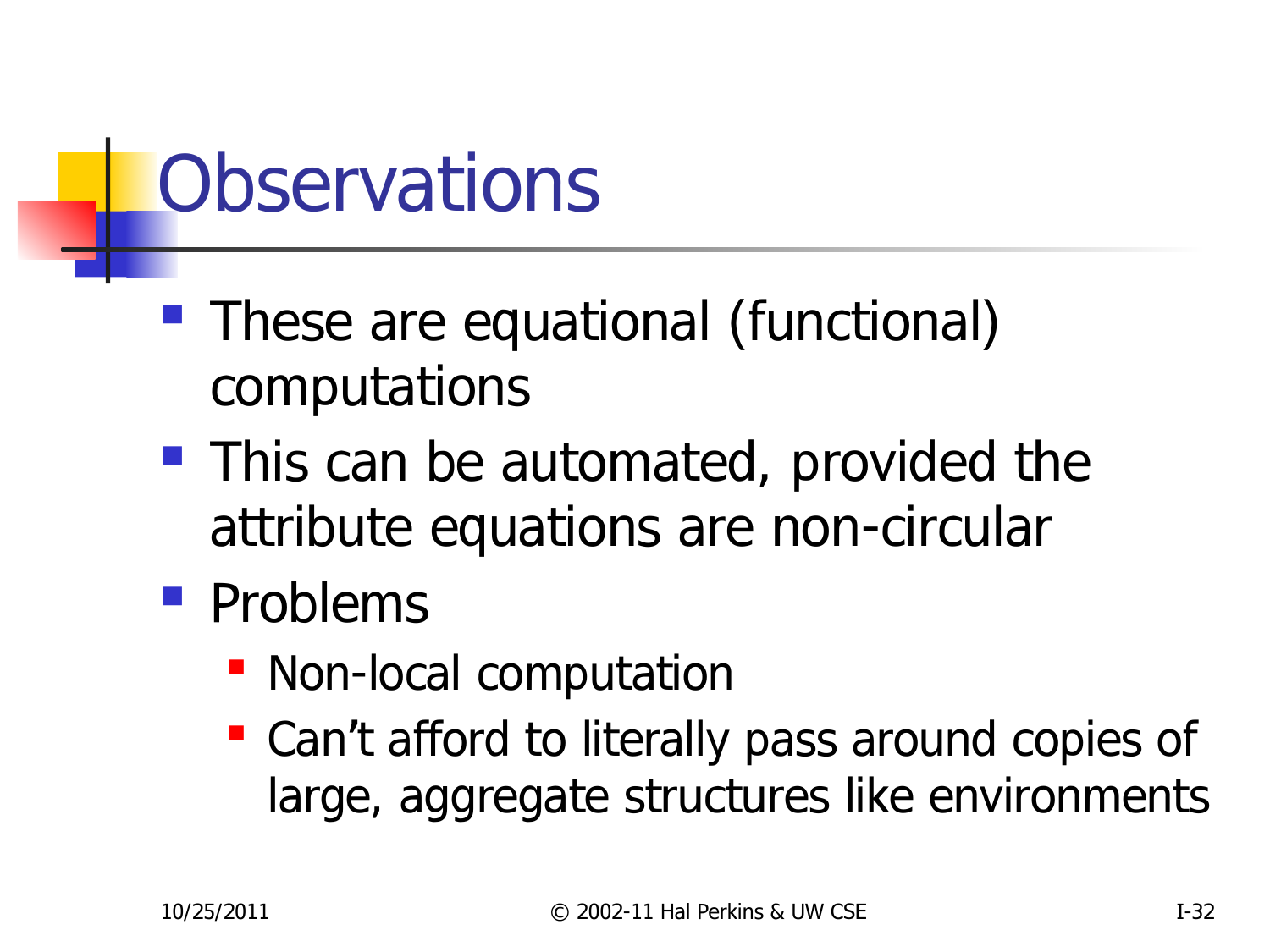

# Observations
These are equational (functional) computations
This can be automated, provided the attribute equations are non-circular
Problems
Non-local computation
Can’t afford to literally pass around copies of large, aggregate structures like environments
10/25/2011
© 2002-11 Hal Perkins & UW CSE
I-32